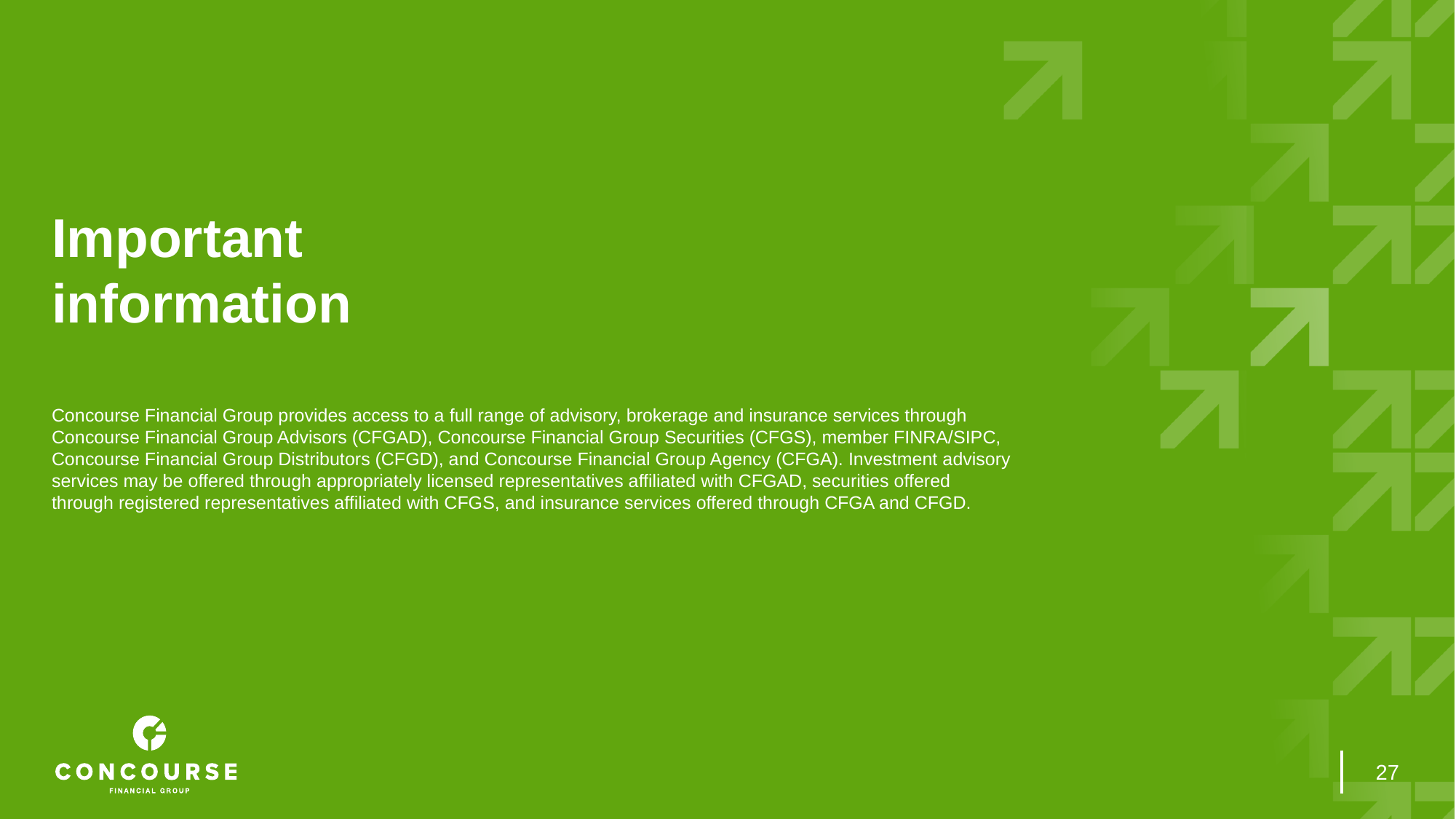

Important information
Concourse Financial Group provides access to a full range of advisory, brokerage and insurance services through Concourse Financial Group Advisors (CFGAD), Concourse Financial Group Securities (CFGS), member FINRA/SIPC, Concourse Financial Group Distributors (CFGD), and Concourse Financial Group Agency (CFGA). Investment advisory services may be offered through appropriately licensed representatives affiliated with CFGAD, securities offered through registered representatives affiliated with CFGS, and insurance services offered through CFGA and CFGD.